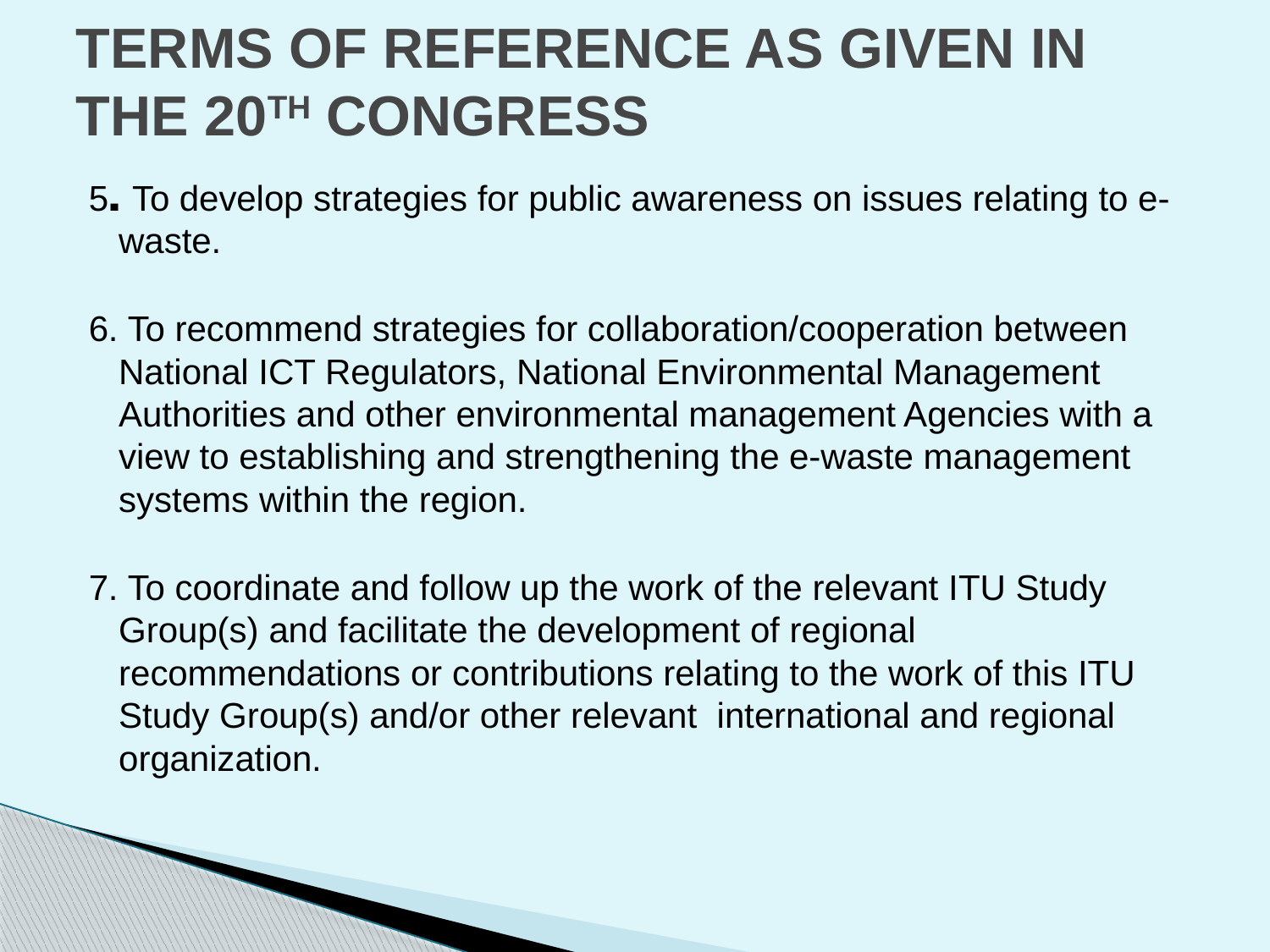

# TERMS OF REFERENCE AS GIVEN IN THE 20TH CONGRESS
5. To develop strategies for public awareness on issues relating to e-waste.

6. To recommend strategies for collaboration/cooperation between National ICT Regulators, National Environmental Management Authorities and other environmental management Agencies with a view to establishing and strengthening the e-waste management systems within the region.

7. To coordinate and follow up the work of the relevant ITU Study Group(s) and facilitate the development of regional recommendations or contributions relating to the work of this ITU Study Group(s) and/or other relevant  international and regional organization.